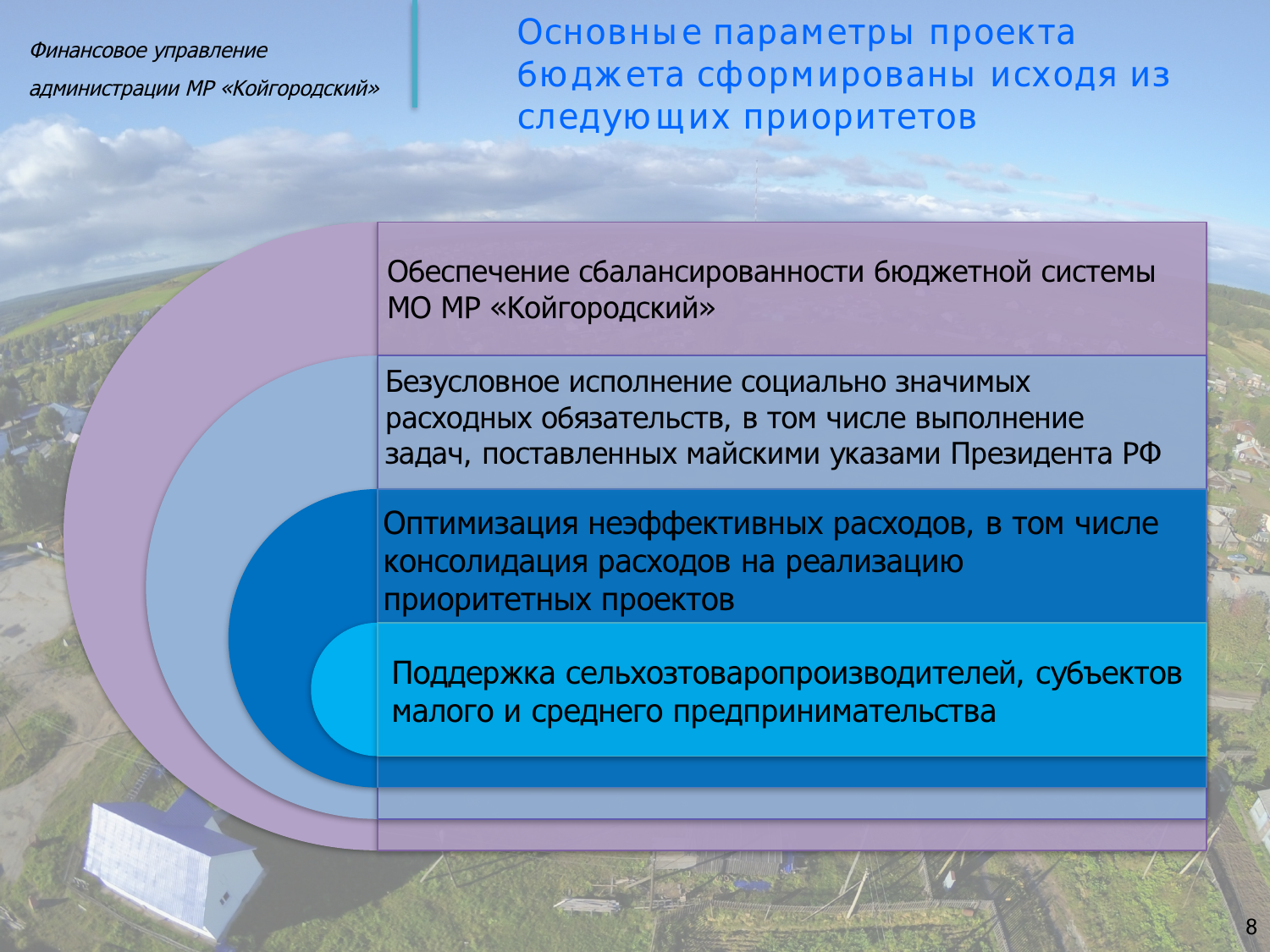

# Основные параметры проекта бюджета сформированы исходя из следующих приоритетов

Обеспечение сбалансированности бюджетной системы МО МР «Койгородский»
Безусловное исполнение социально значимых расходных обязательств, в том числе выполнение задач, поставленных майскими указами Президента РФ
Оптимизация неэффективных расходов, в том числе консолидация расходов на реализацию приоритетных проектов
Поддержка сельхозтоваропроизводителей, субъектов малого и среднего предпринимательства
8